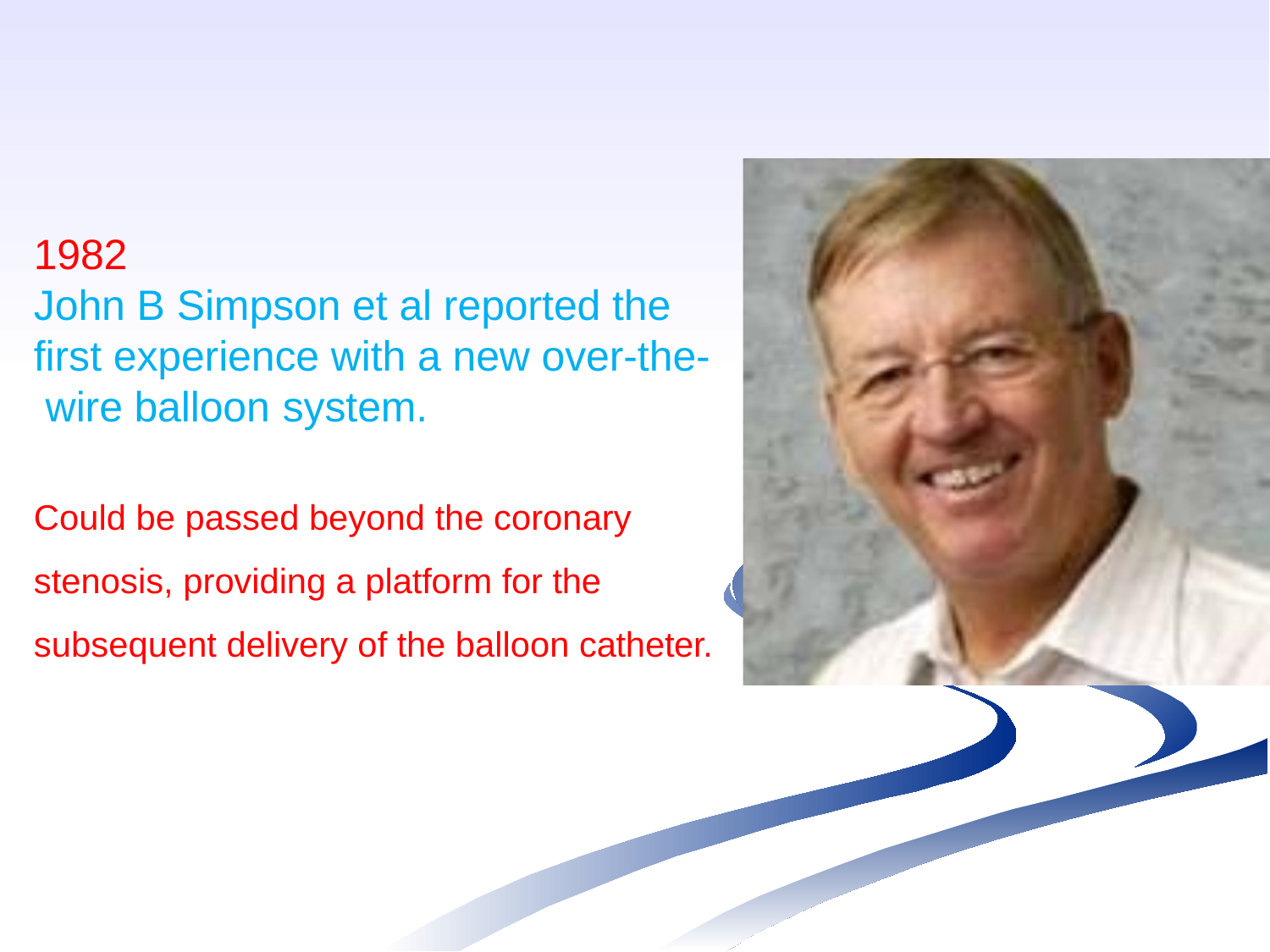

1982
John B Simpson et al reported the  first experience with a new over-the-  wire balloon system.
Could be passed beyond the coronary  stenosis, providing a platform for the  subsequent delivery of the balloon catheter.